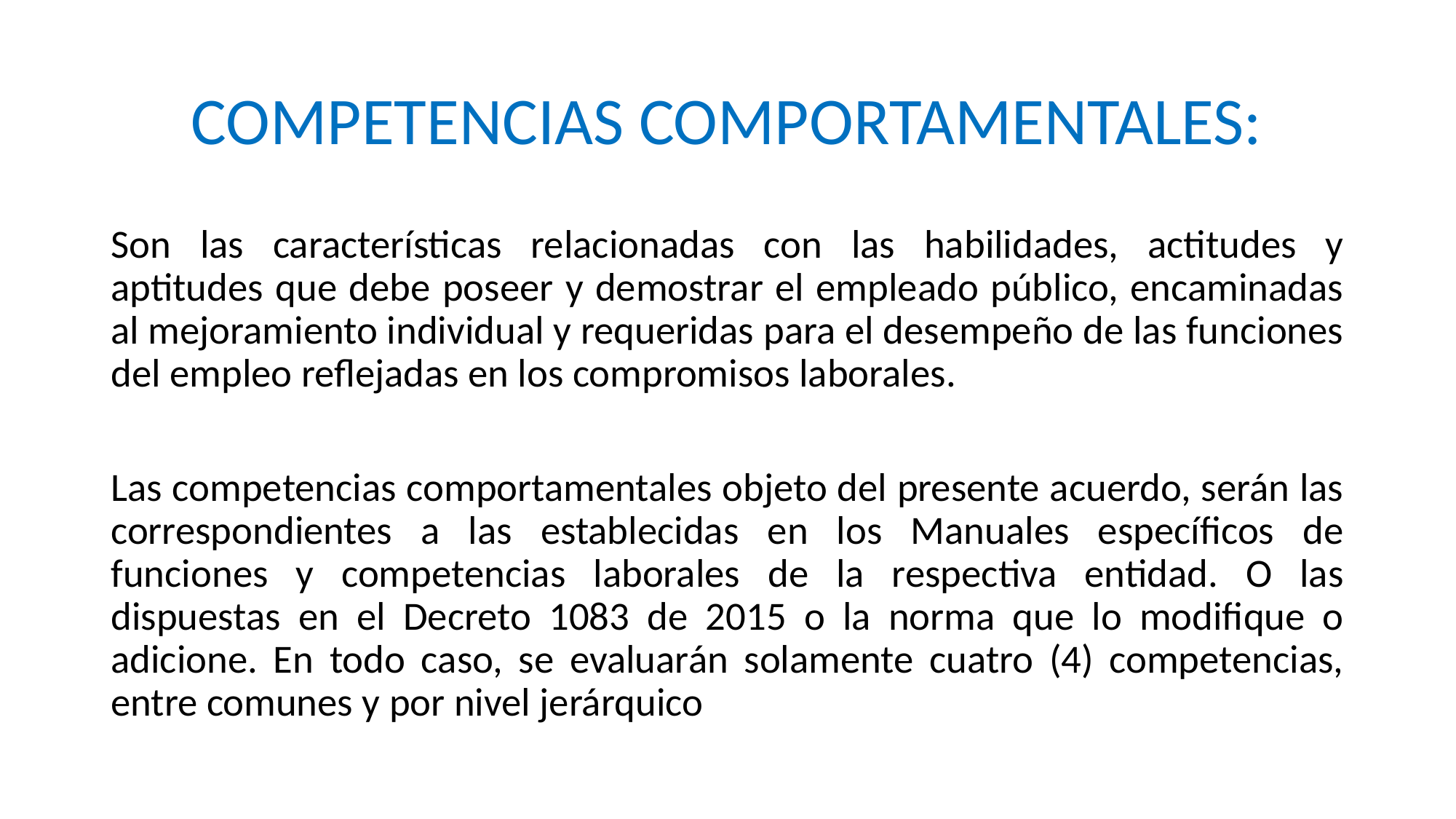

# COMPETENCIAS COMPORTAMENTALES:
Son las características relacionadas con las habilidades, actitudes y aptitudes que debe poseer y demostrar el empleado público, encaminadas al mejoramiento individual y requeridas para el desempeño de las funciones del empleo reflejadas en los compromisos laborales.

Las competencias comportamentales objeto del presente acuerdo, serán las correspondientes a las establecidas en los Manuales específicos de funciones y competencias laborales de la respectiva entidad. O las dispuestas en el Decreto 1083 de 2015 o la norma que lo modifique o adicione. En todo caso, se evaluarán solamente cuatro (4) competencias, entre comunes y por nivel jerárquico